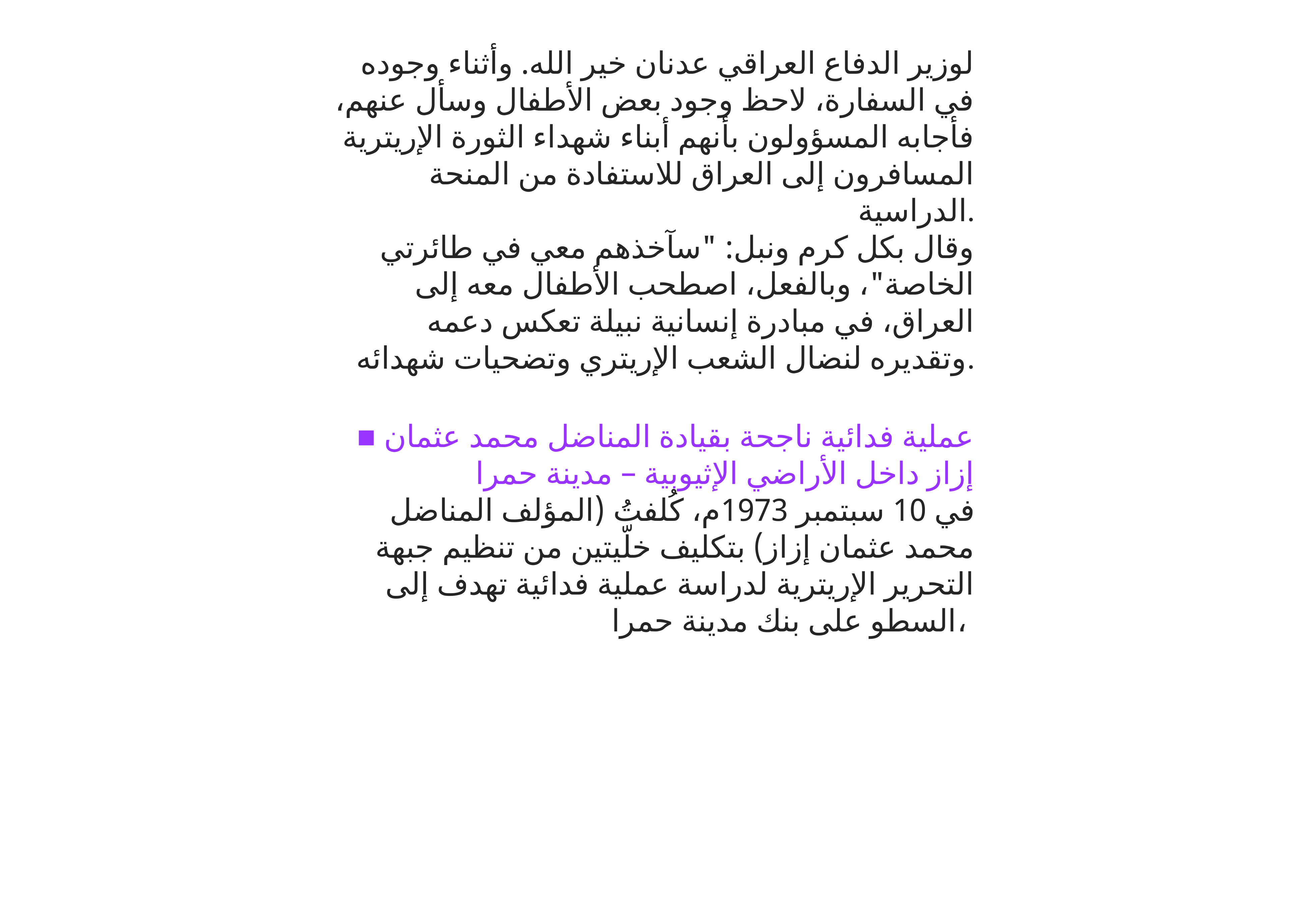

لوزير الدفاع العراقي عدنان خير الله. وأثناء وجوده في السفارة، لاحظ وجود بعض الأطفال وسأل عنهم، فأجابه المسؤولون بأنهم أبناء شهداء الثورة الإريترية المسافرون إلى العراق للاستفادة من المنحة الدراسية.
 وقال بكل كرم ونبل: "سآخذهم معي في طائرتي الخاصة"، وبالفعل، اصطحب الأطفال معه إلى العراق، في مبادرة إنسانية نبيلة تعكس دعمه وتقديره لنضال الشعب الإريتري وتضحيات شهدائه.

■ عملية فدائية ناجحة بقيادة المناضل محمد عثمان إزاز داخل الأراضي الإثيوبية – مدينة حمرا
في 10 سبتمبر 1973م، كُلفتُ (المؤلف المناضل محمد عثمان إزاز) بتكليف خلّيتين من تنظيم جبهة التحرير الإريترية لدراسة عملية فدائية تهدف إلى السطو على بنك مدينة حمرا،